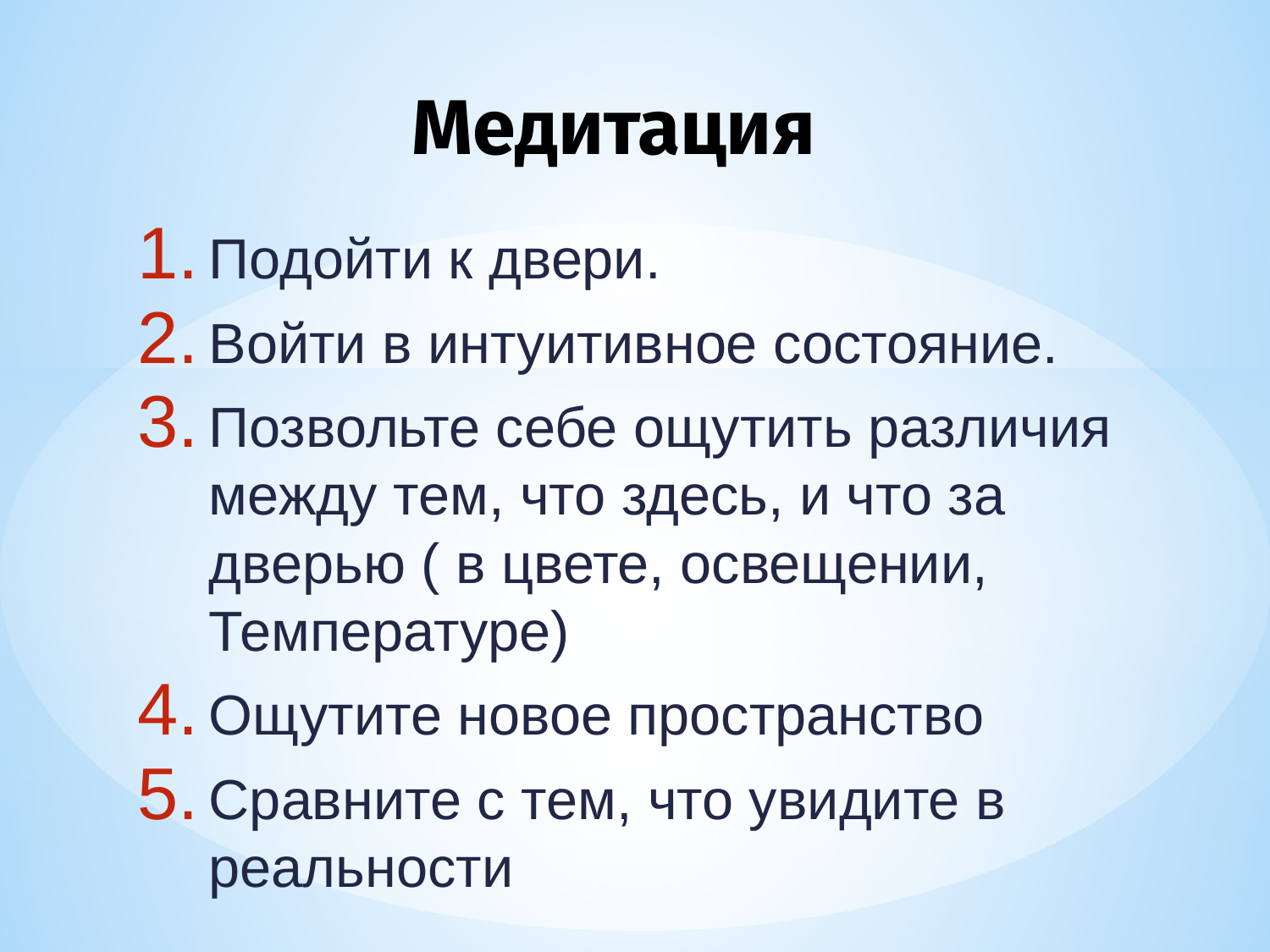

# Медитация
Подойти к двери.
Войти в интуитивное состояние.
Позвольте себе ощутить различия между тем, что здесь, и что за дверью ( в цвете, освещении,  Температуре)
Ощутите новое пространство
Сравните с тем, что увидите в реальности